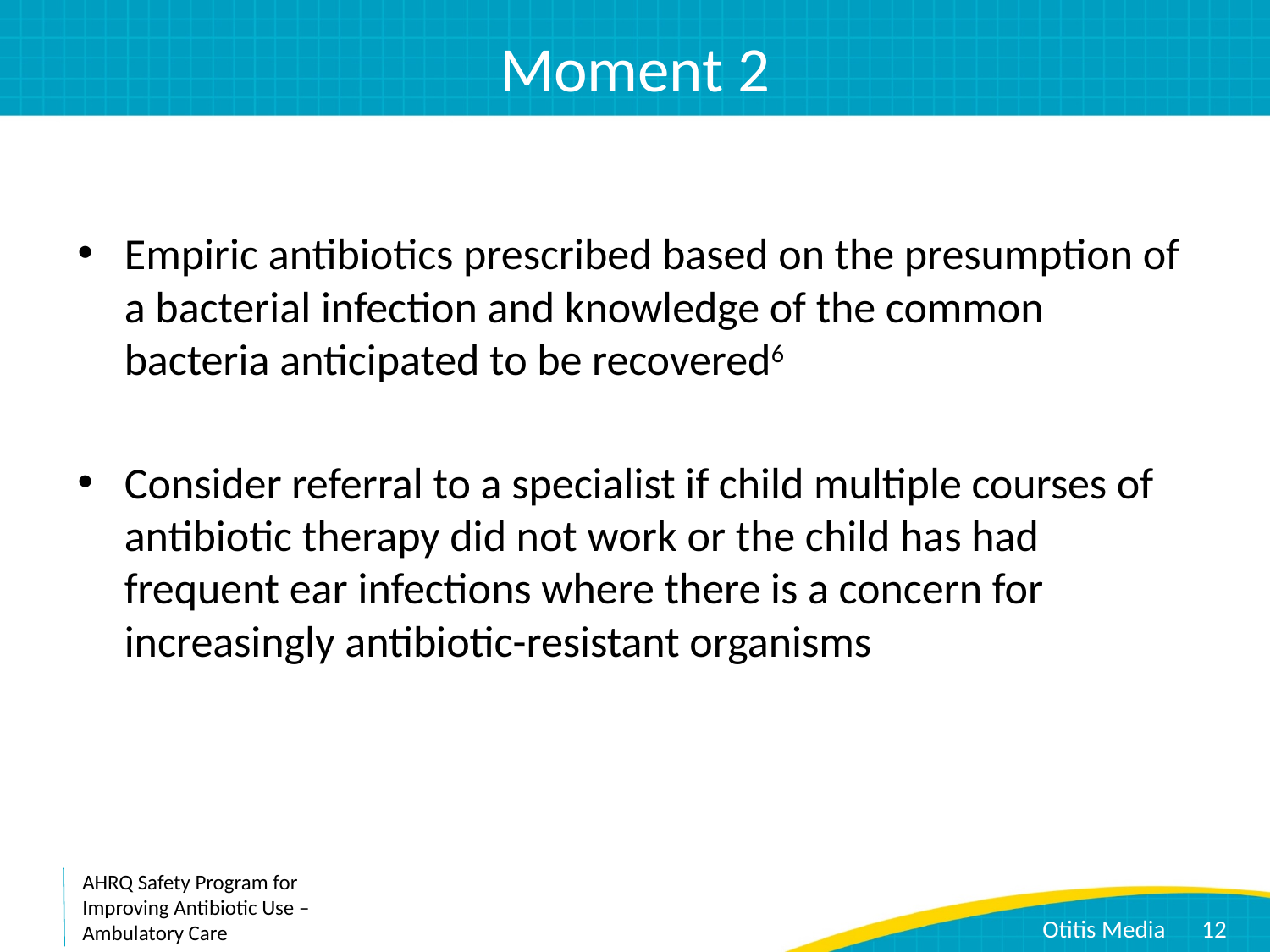

# Moment 2
Empiric antibiotics prescribed based on the presumption of a bacterial infection and knowledge of the common bacteria anticipated to be recovered6

Consider referral to a specialist if child multiple courses of antibiotic therapy did not work or the child has had frequent ear infections where there is a concern for increasingly antibiotic-resistant organisms

12